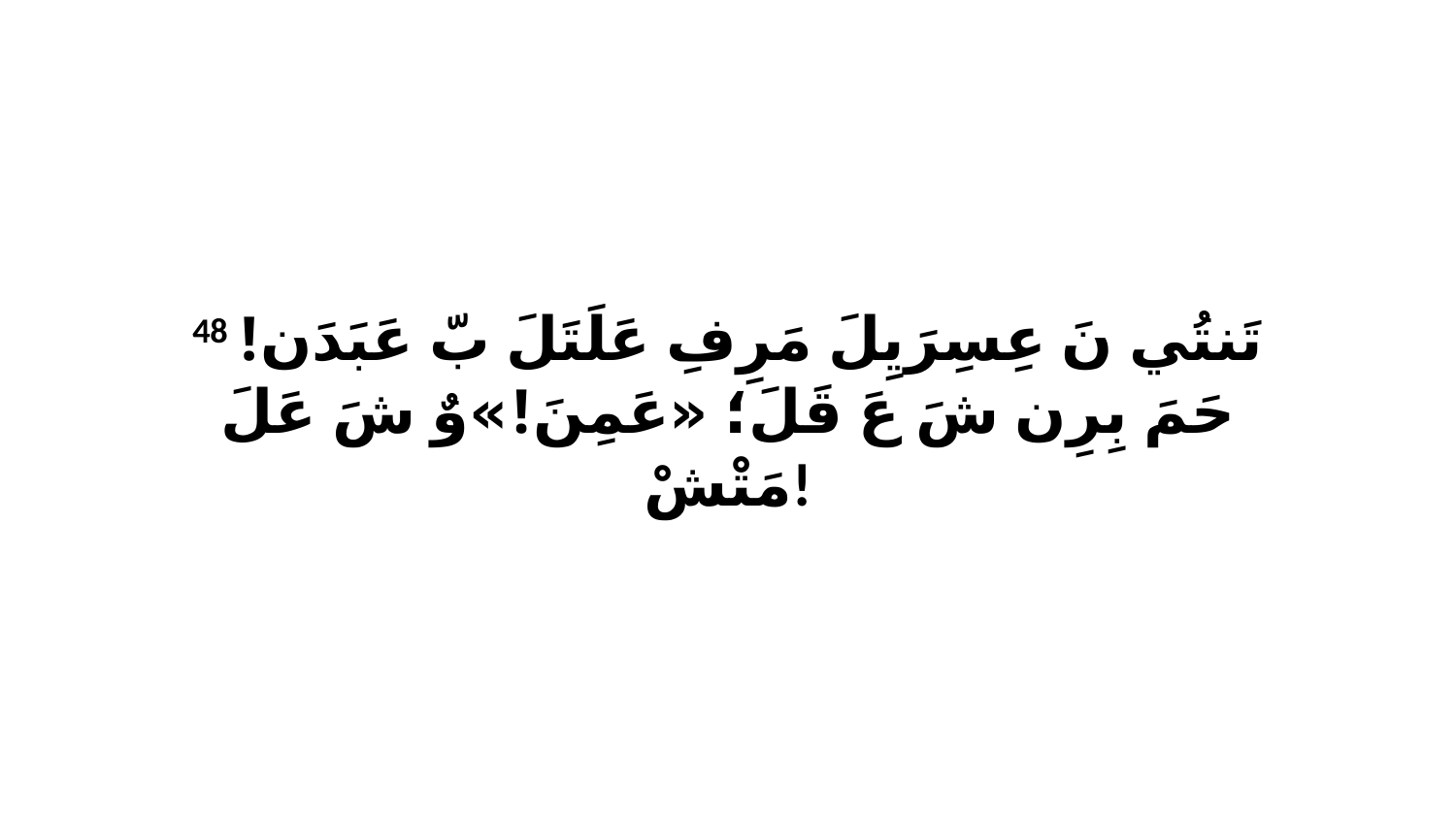

48 تَنتُي نَ عِسِرَيِلَ مَرِفِ عَلَتَلَ بّ عَبَدَن!حَمَ بِرِن شَ عَ قَلَ؛ «عَمِنَ!»وٌ شَ عَلَ مَتْشْ!